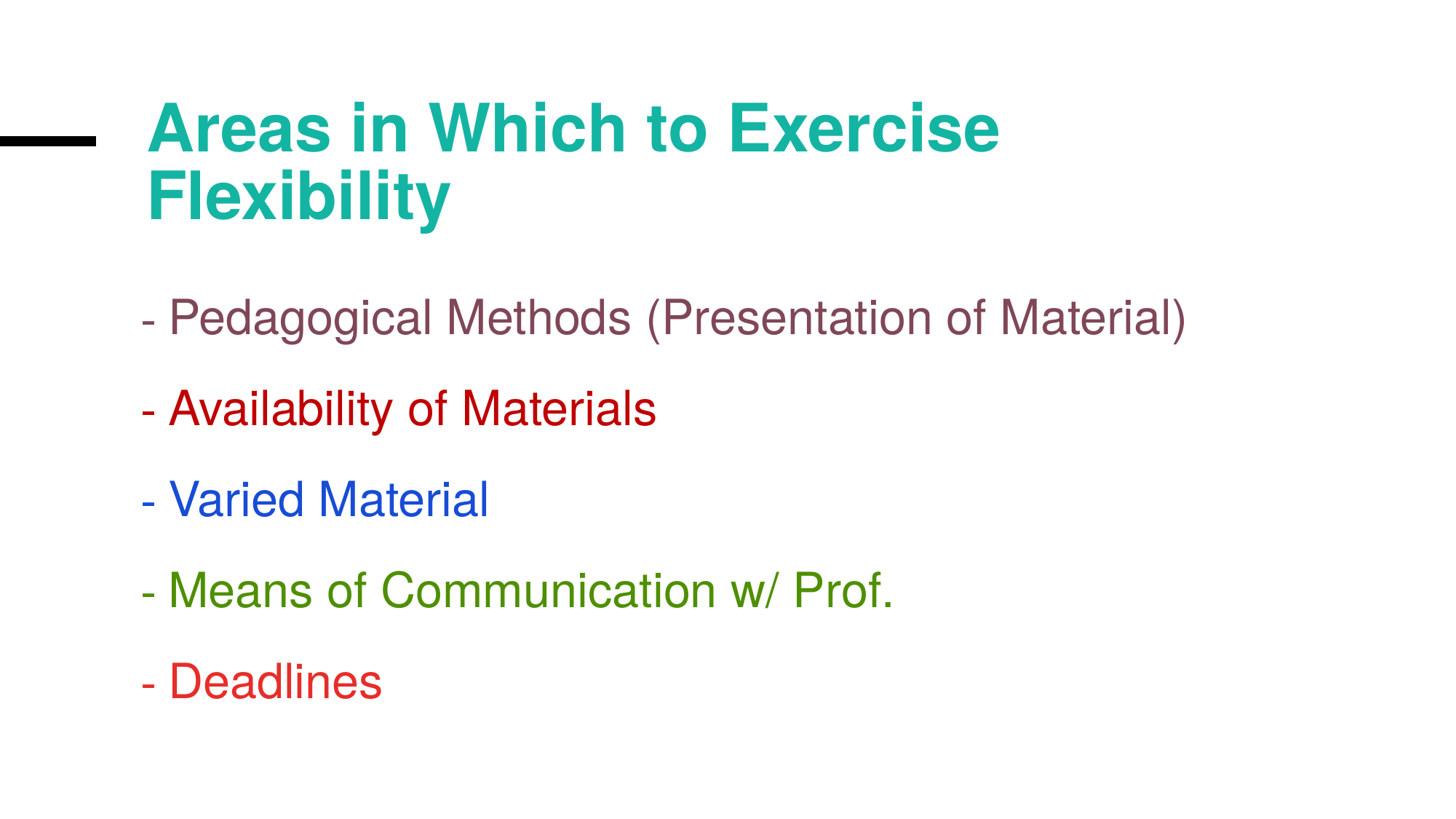

# Areas in Which to Exercise Flexibility
Pedagogical Methods (Presentation of Material)
Availability of Materials
Varied Material
Means of Communication w/ Prof.
Deadlines